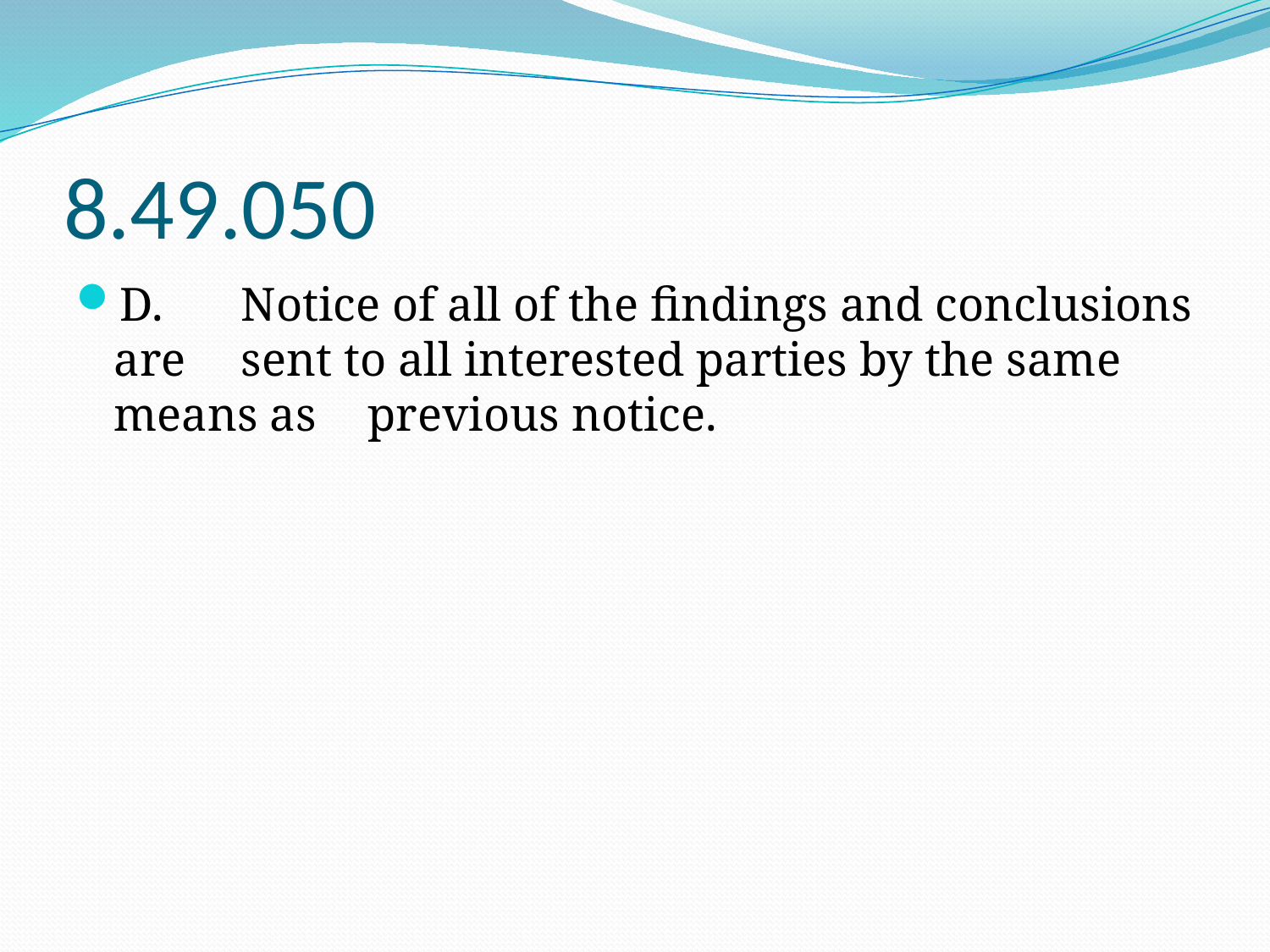

# 8.49.050
D.	Notice of all of the findings and conclusions are 	sent to all interested parties by the same means as 	previous notice.